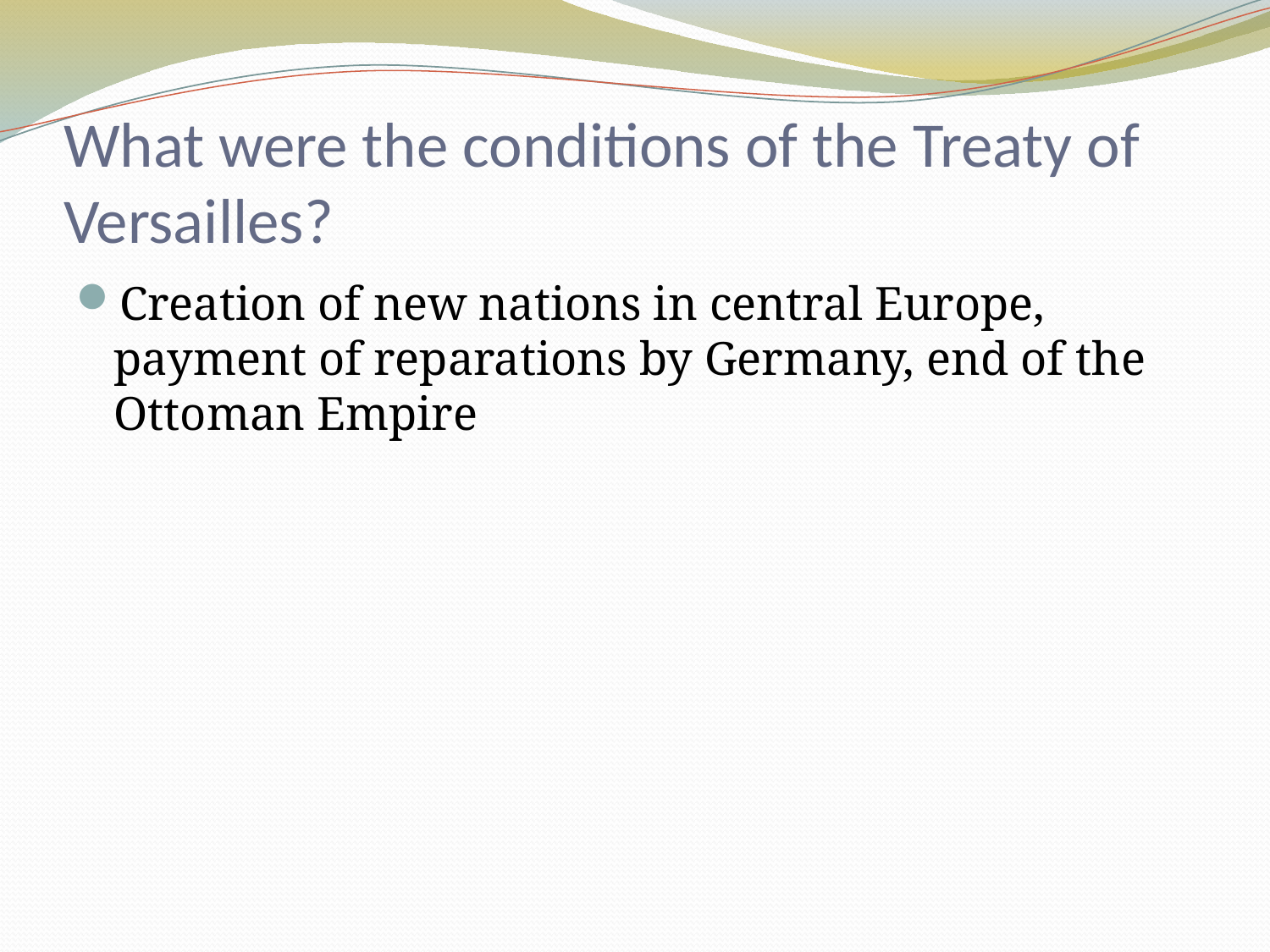

# What were the conditions of the Treaty of Versailles?
Creation of new nations in central Europe, payment of reparations by Germany, end of the Ottoman Empire